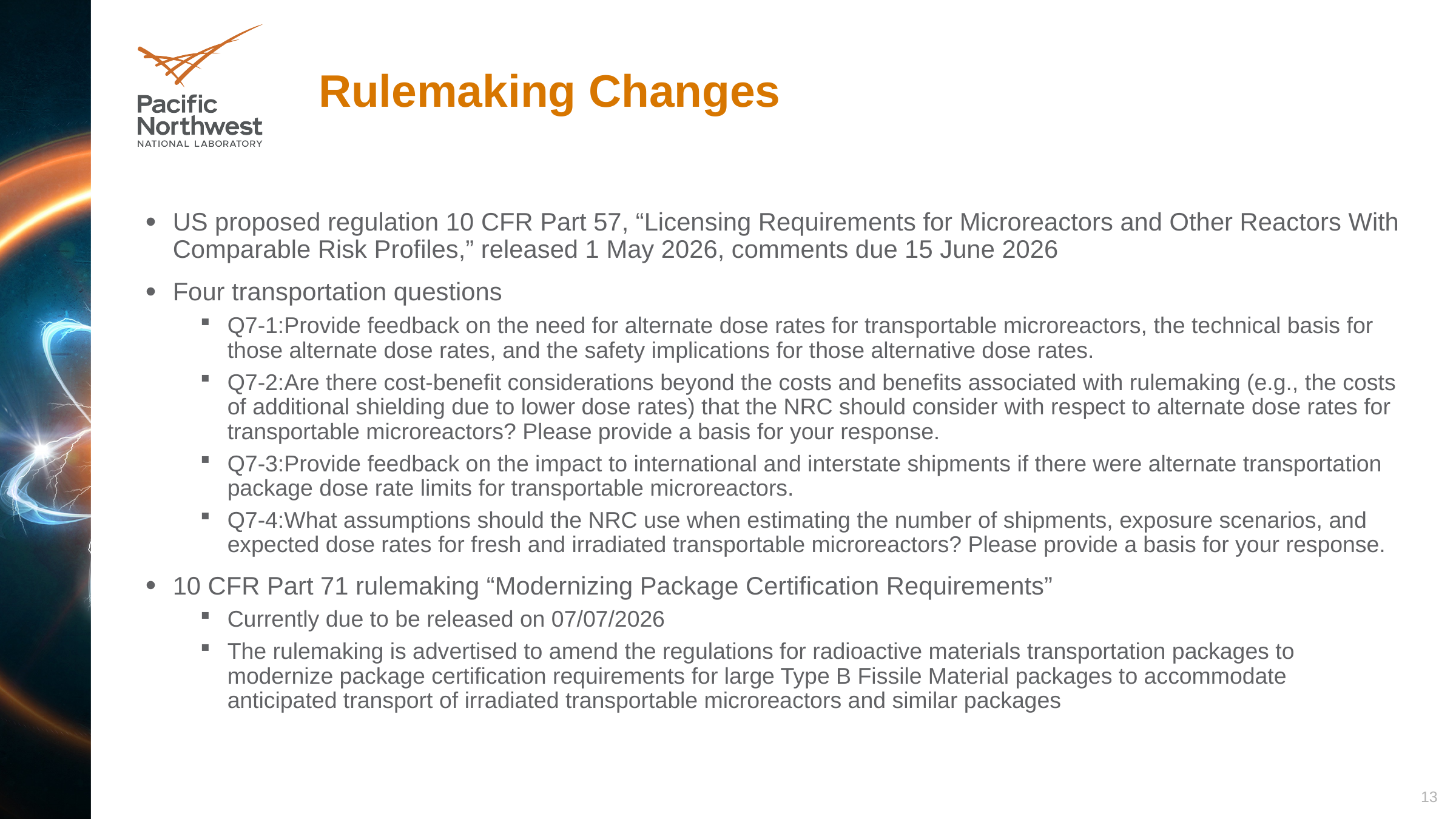

# Rulemaking Changes
US proposed regulation 10 CFR Part 57, “Licensing Requirements for Microreactors and Other Reactors With Comparable Risk Profiles,” released 1 May 2026, comments due 15 June 2026
Four transportation questions
Q7-1:Provide feedback on the need for alternate dose rates for transportable microreactors, the technical basis for those alternate dose rates, and the safety implications for those alternative dose rates.
Q7-2:Are there cost-benefit considerations beyond the costs and benefits associated with rulemaking (e.g., the costs of additional shielding due to lower dose rates) that the NRC should consider with respect to alternate dose rates for transportable microreactors? Please provide a basis for your response.
Q7-3:Provide feedback on the impact to international and interstate shipments if there were alternate transportation package dose rate limits for transportable microreactors.
Q7-4:What assumptions should the NRC use when estimating the number of shipments, exposure scenarios, and expected dose rates for fresh and irradiated transportable microreactors? Please provide a basis for your response.
10 CFR Part 71 rulemaking “Modernizing Package Certification Requirements”
Currently due to be released on 07/07/2026
The rulemaking is advertised to amend the regulations for radioactive materials transportation packages to modernize package certification requirements for large Type B Fissile Material packages to accommodate anticipated transport of irradiated transportable microreactors and similar packages

13